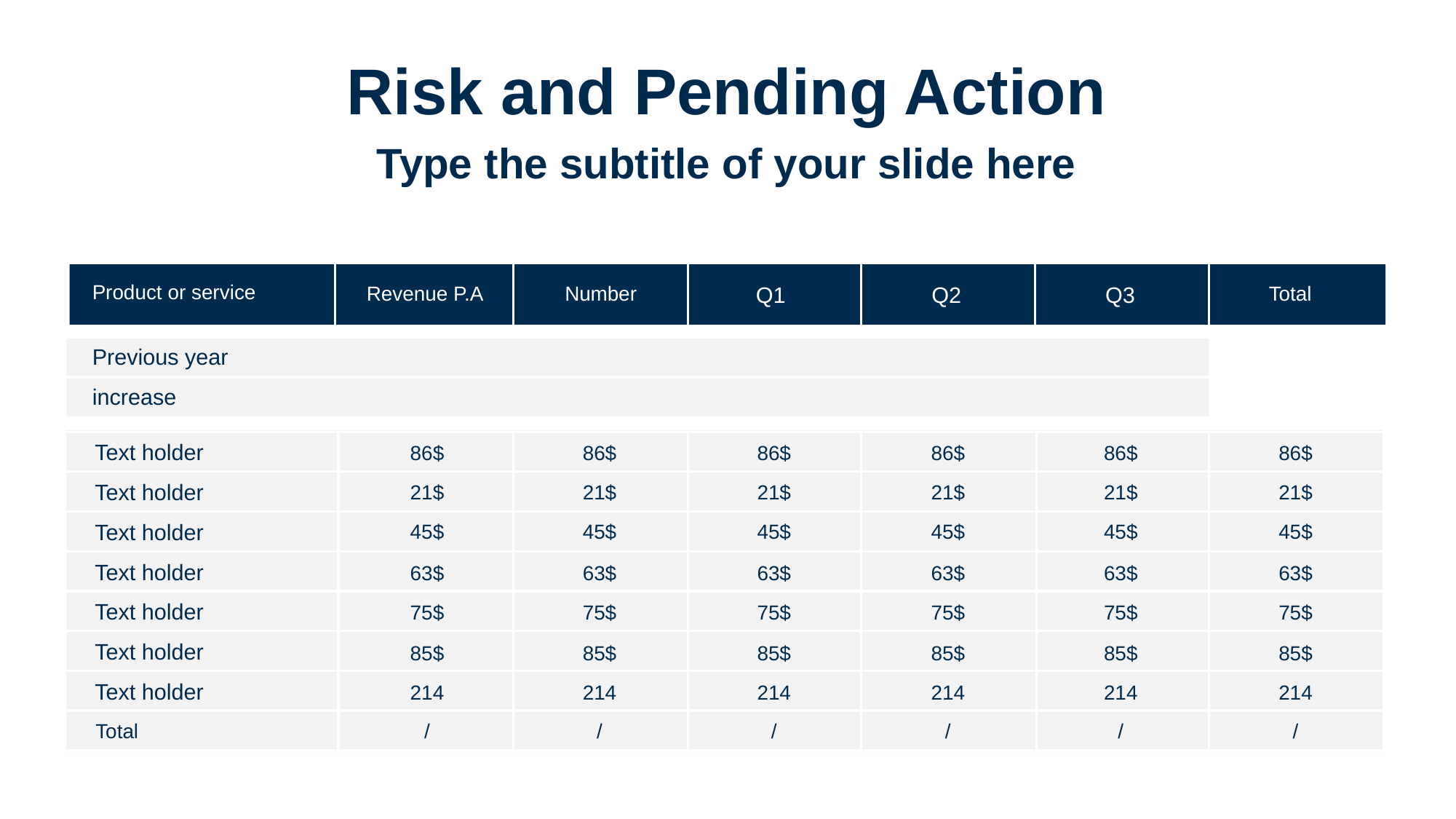

# Risk and Pending Action
Type the subtitle of your slide here

Product or service
Number
Q1
Q2
Q3
Revenue P.A
Total
Previous year
increase
Text holder
86$
86$
86$
86$
86$
86$
Text holder
21$
21$
21$
21$
21$
21$
Text holder
45$
45$
45$
45$
45$
45$
Text holder
63$
63$
63$
63$
63$
63$
Text holder
75$
75$
75$
75$
75$
75$
Text holder
85$
85$
85$
85$
85$
85$
Text holder
214
214
214
214
214
214
Total
/
/
/
/
/
/